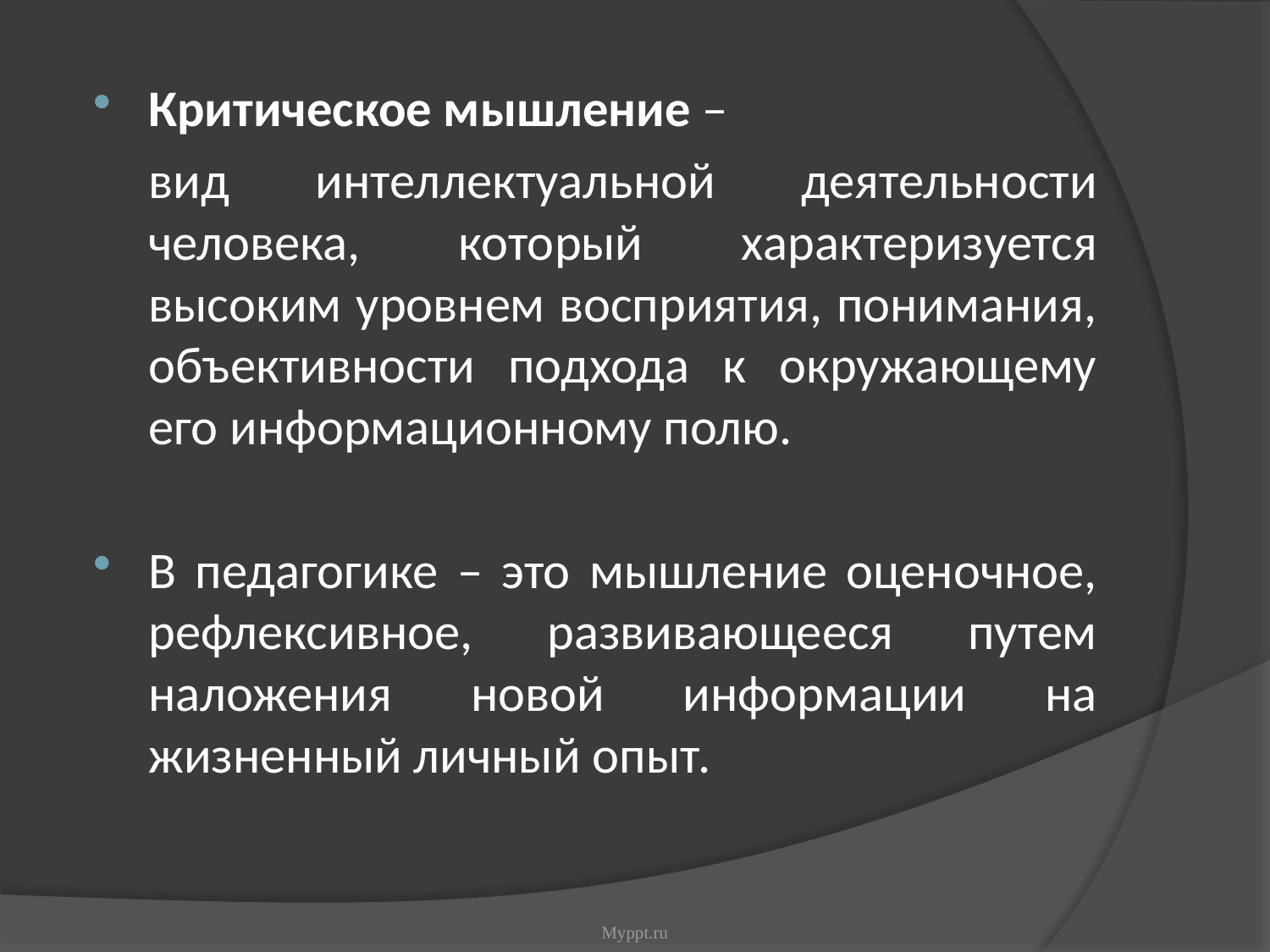

Критическое мышление –
	вид интеллектуальной деятельности человека, который характеризуется высоким уровнем восприятия, понимания, объективности подхода к окружающему его информационному полю.

В педагогике – это мышление оценочное, рефлексивное, развивающееся путем наложения новой информации на жизненный личный опыт.
Myppt.ru